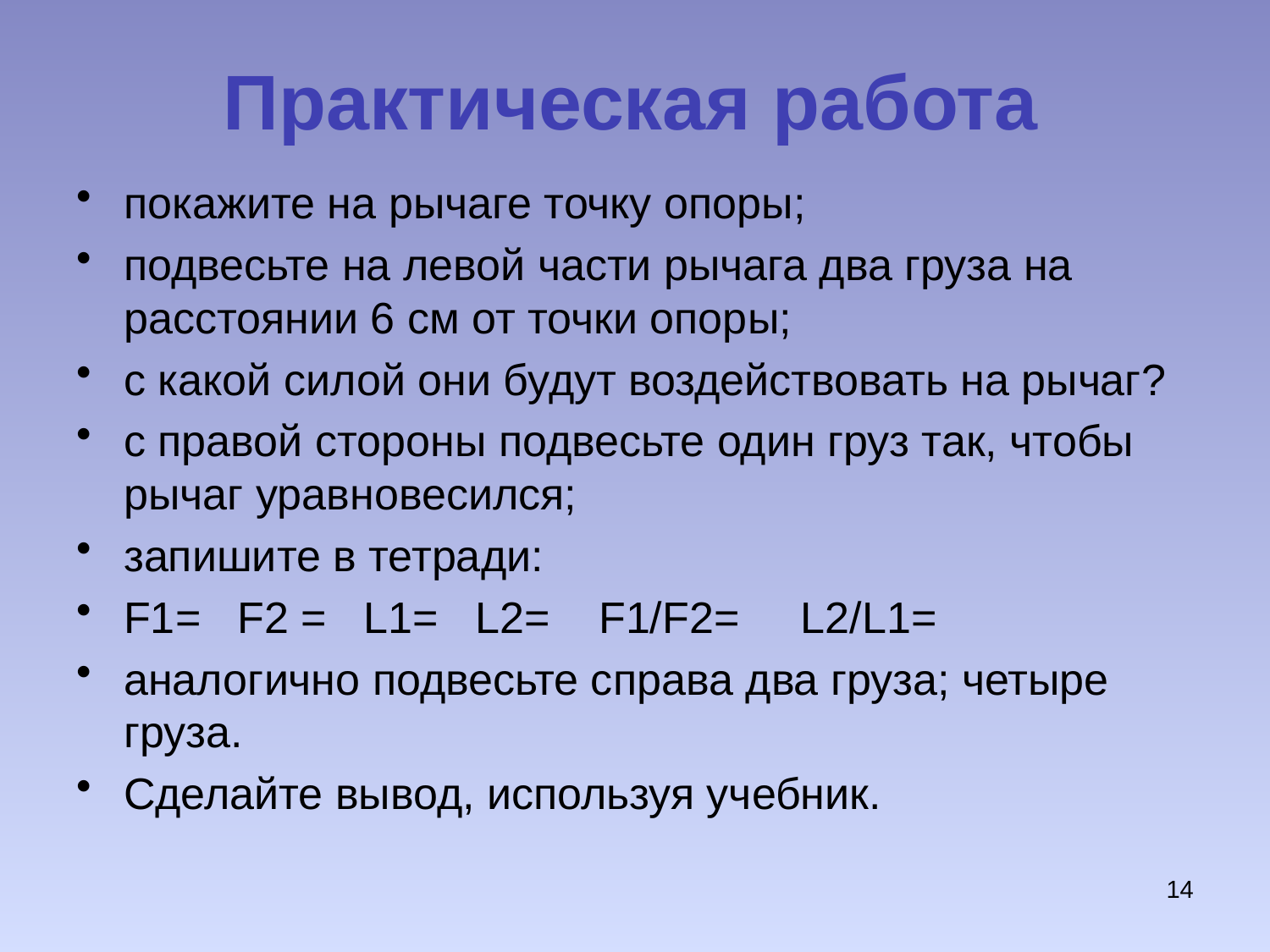

# Практическая работа
покажите на рычаге точку опоры;
подвесьте на левой части рычага два груза на расстоянии 6 см от точки опоры;
с какой силой они будут воздействовать на рычаг?
с правой стороны подвесьте один груз так, чтобы рычаг уравновесился;
запишите в тетради:
F1=   F2 =   L1=   L2=    F1/F2=     L2/L1=
аналогично подвесьте справа два груза; четыре груза.
Сделайте вывод, используя учебник.

14